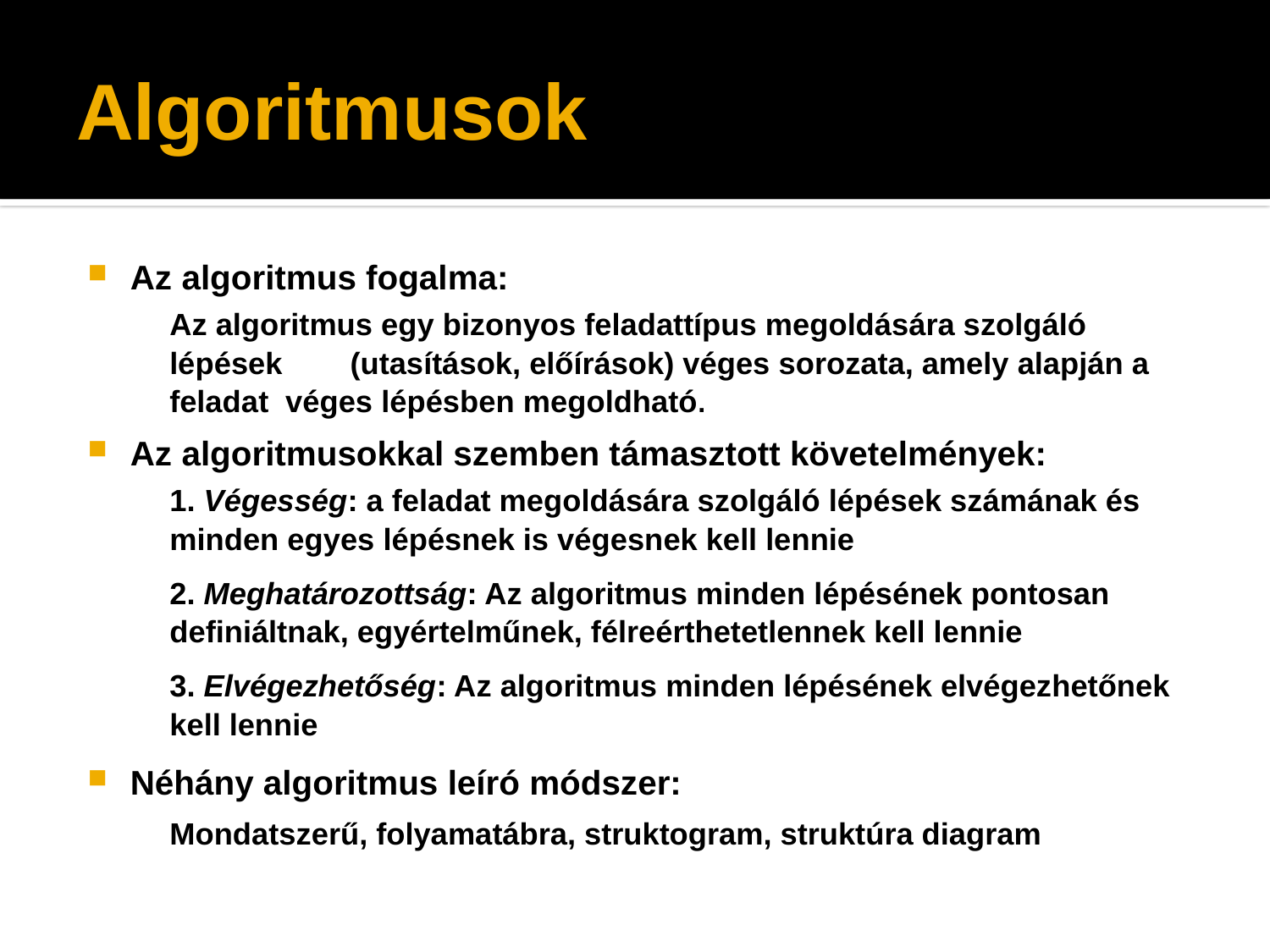

# Algoritmusok
Az algoritmus fogalma:
	Az algoritmus egy bizonyos feladattípus megoldására szolgáló lépések        (utasítások, előírások) véges sorozata, amely alapján a feladat  véges lépésben megoldható.
Az algoritmusokkal szemben támasztott követelmények:
	1. Végesség: a feladat megoldására szolgáló lépések számának és minden egyes lépésnek is végesnek kell lennie
	2. Meghatározottság: Az algoritmus minden lépésének pontosan definiáltnak, egyértelműnek, félreérthetetlennek kell lennie
	3. Elvégezhetőség: Az algoritmus minden lépésének elvégezhetőnek kell lennie
Néhány algoritmus leíró módszer:
	Mondatszerű, folyamatábra, struktogram, struktúra diagram